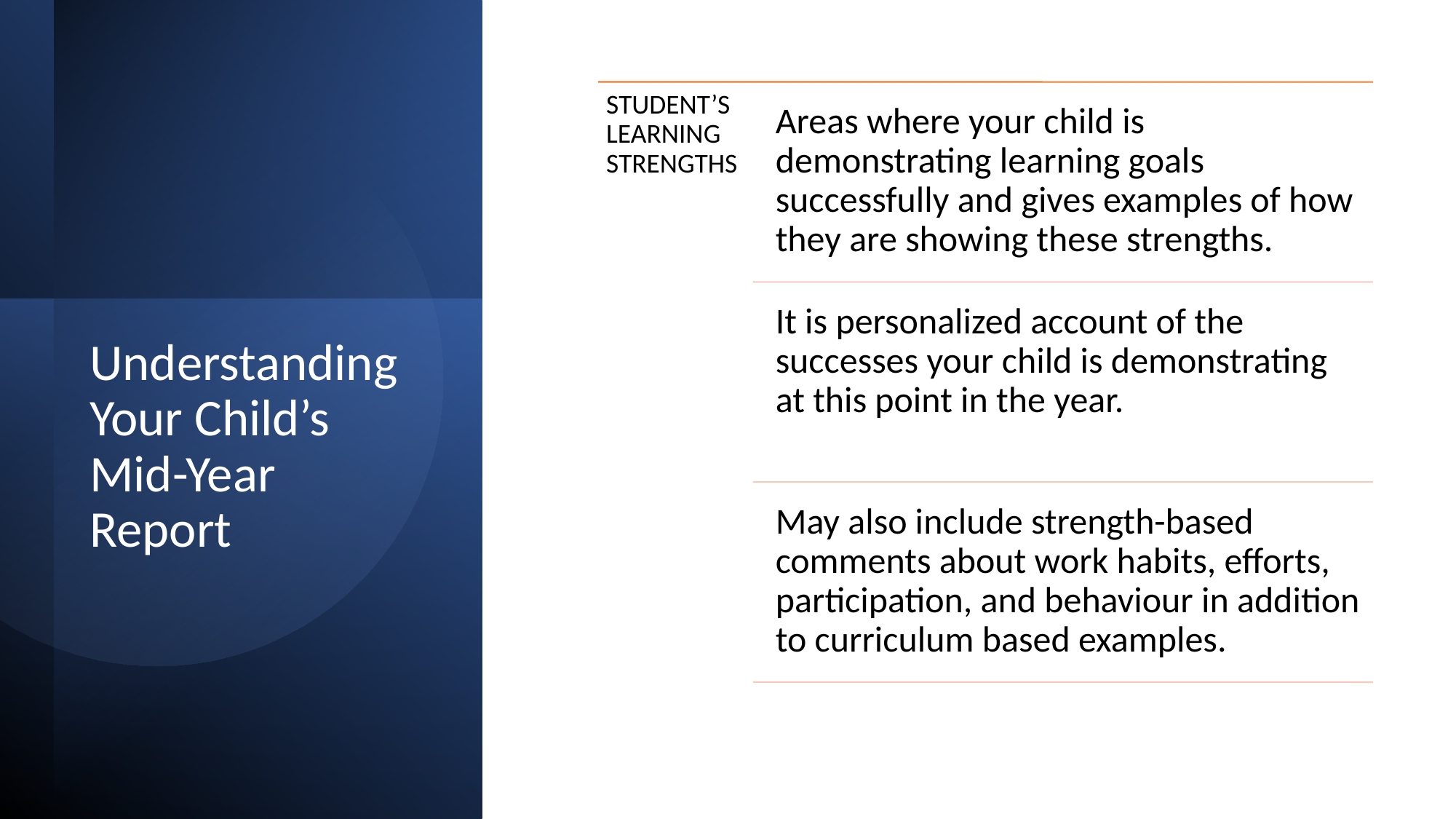

STUDENT’S LEARNING STRENGTHS
Areas where your child is demonstrating learning goals successfully and gives examples of how they are showing these strengths.
It is personalized account of the successes your child is demonstrating at this point in the year.
May also include strength-based comments about work habits, efforts, participation, and behaviour in addition to curriculum based examples.

# Understanding Your Child’s Mid-Year Report